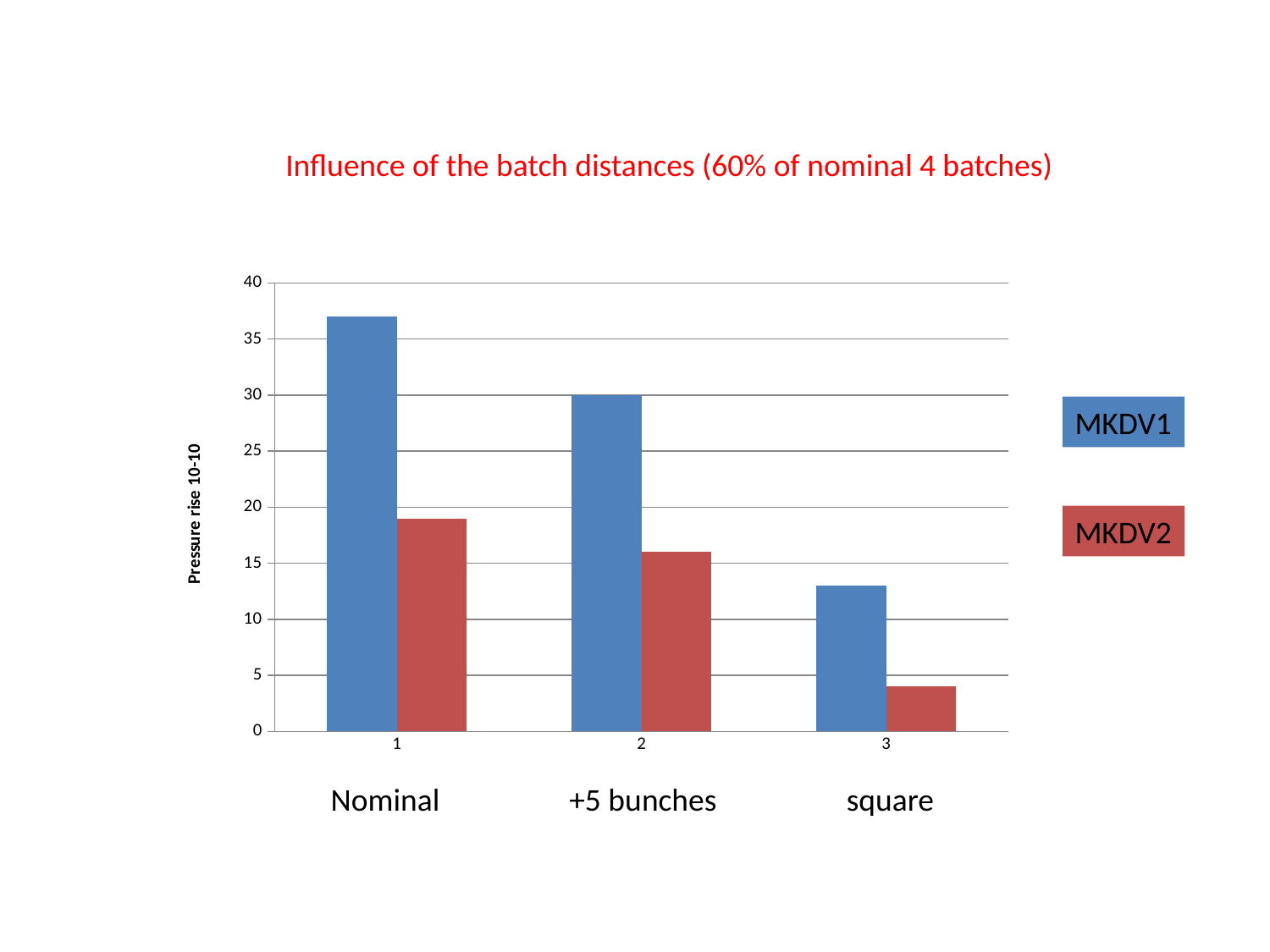

Influence of the batch distances (60% of nominal 4 batches)

### Chart

| Category |  |  |
|---|---|---|
MKDV1
MKDV2
Nominal
+5 bunches
square